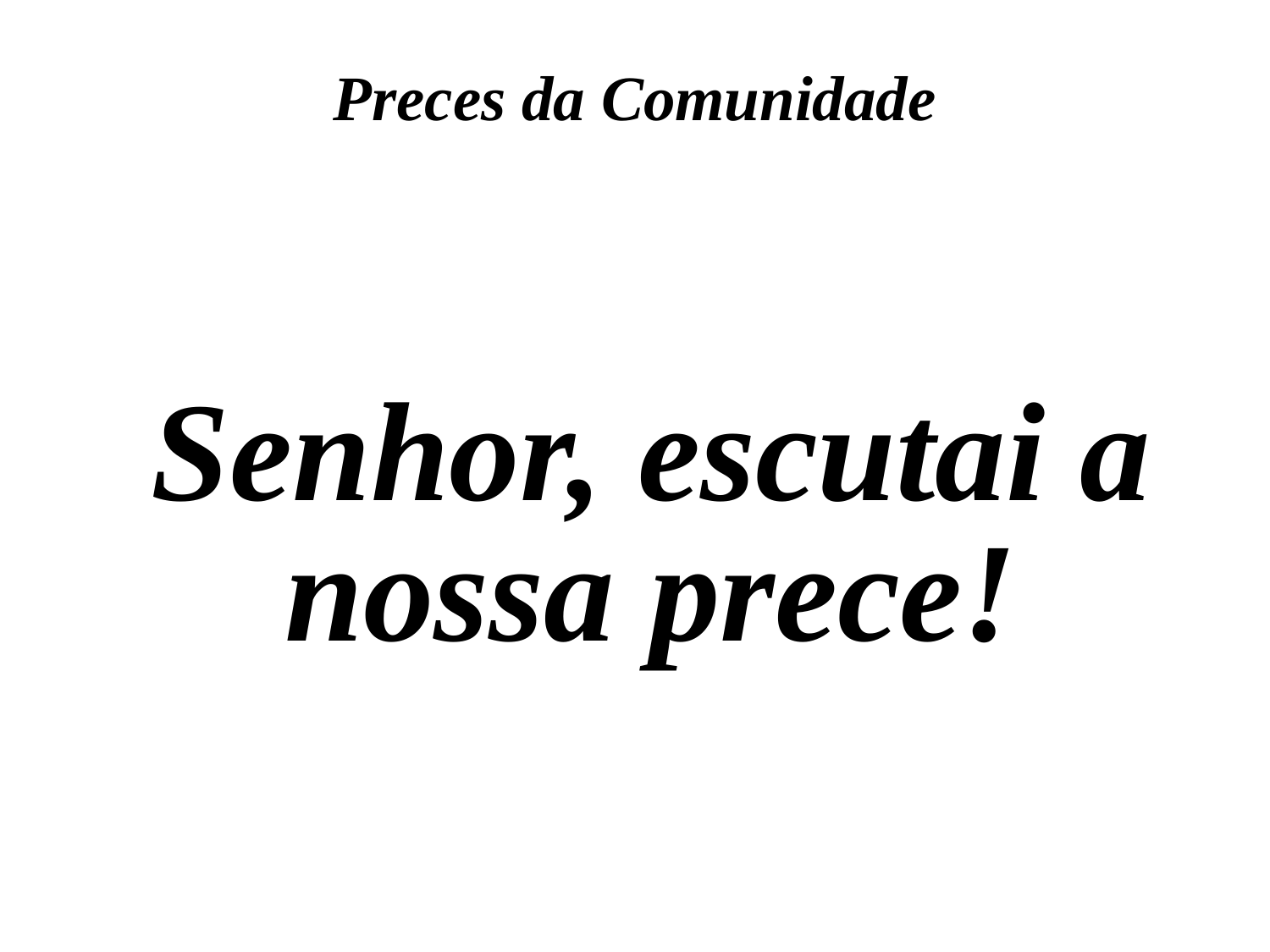

Preces da Comunidade
Senhor, escutai a nossa prece!